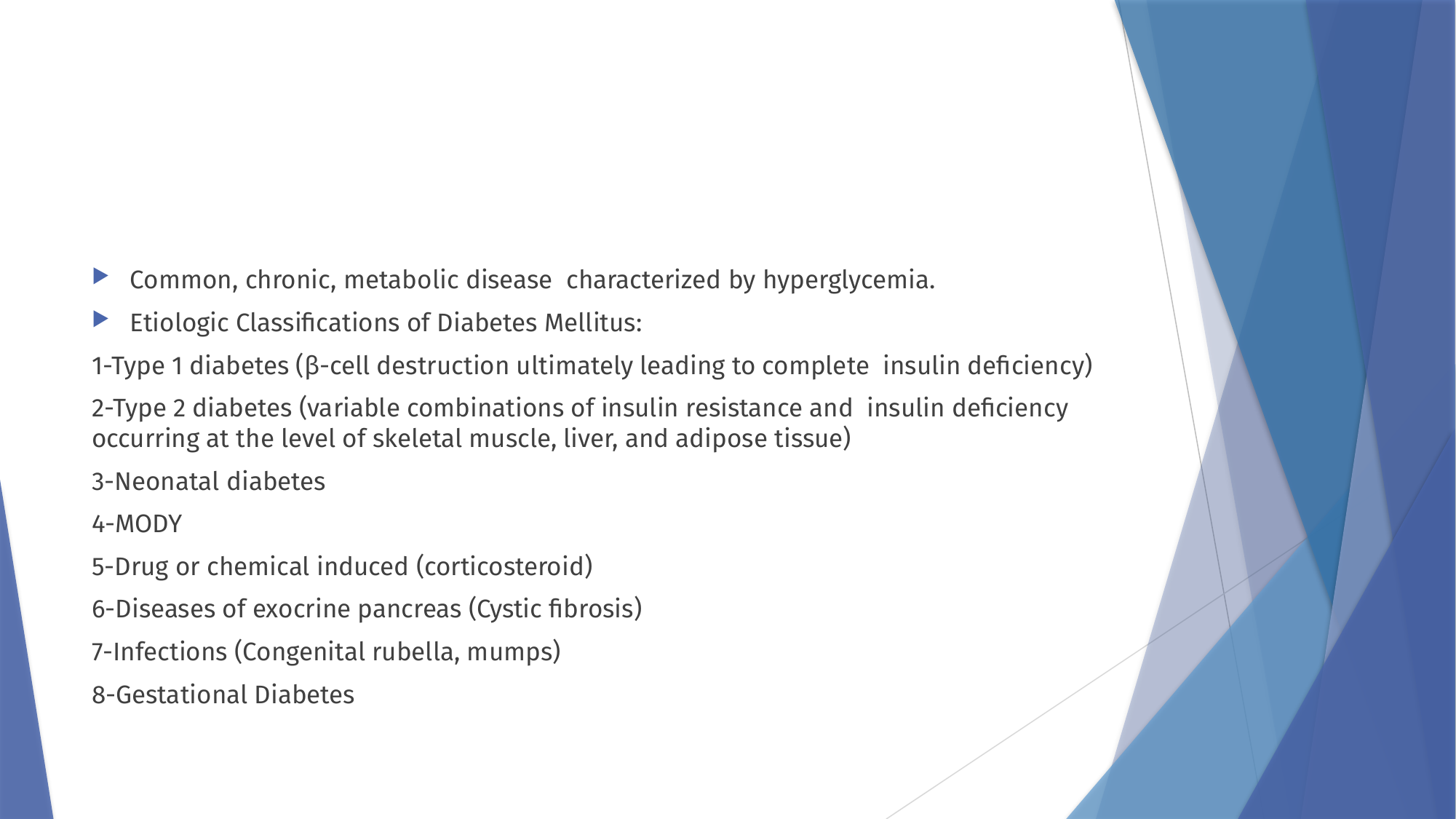

#
Common, chronic, metabolic disease  characterized by hyperglycemia.
Etiologic Classifications of Diabetes Mellitus:
1-Type 1 diabetes (β-cell destruction ultimately leading to complete  insulin deficiency)
2-Type 2 diabetes (variable combinations of insulin resistance and  insulin deficiency occurring at the level of skeletal muscle, liver, and adipose tissue)
3-Neonatal diabetes
4-MODY
5-Drug or chemical induced (corticosteroid)
6-Diseases of exocrine pancreas (Cystic fibrosis)
7-Infections (Congenital rubella, mumps)
8-Gestational Diabetes